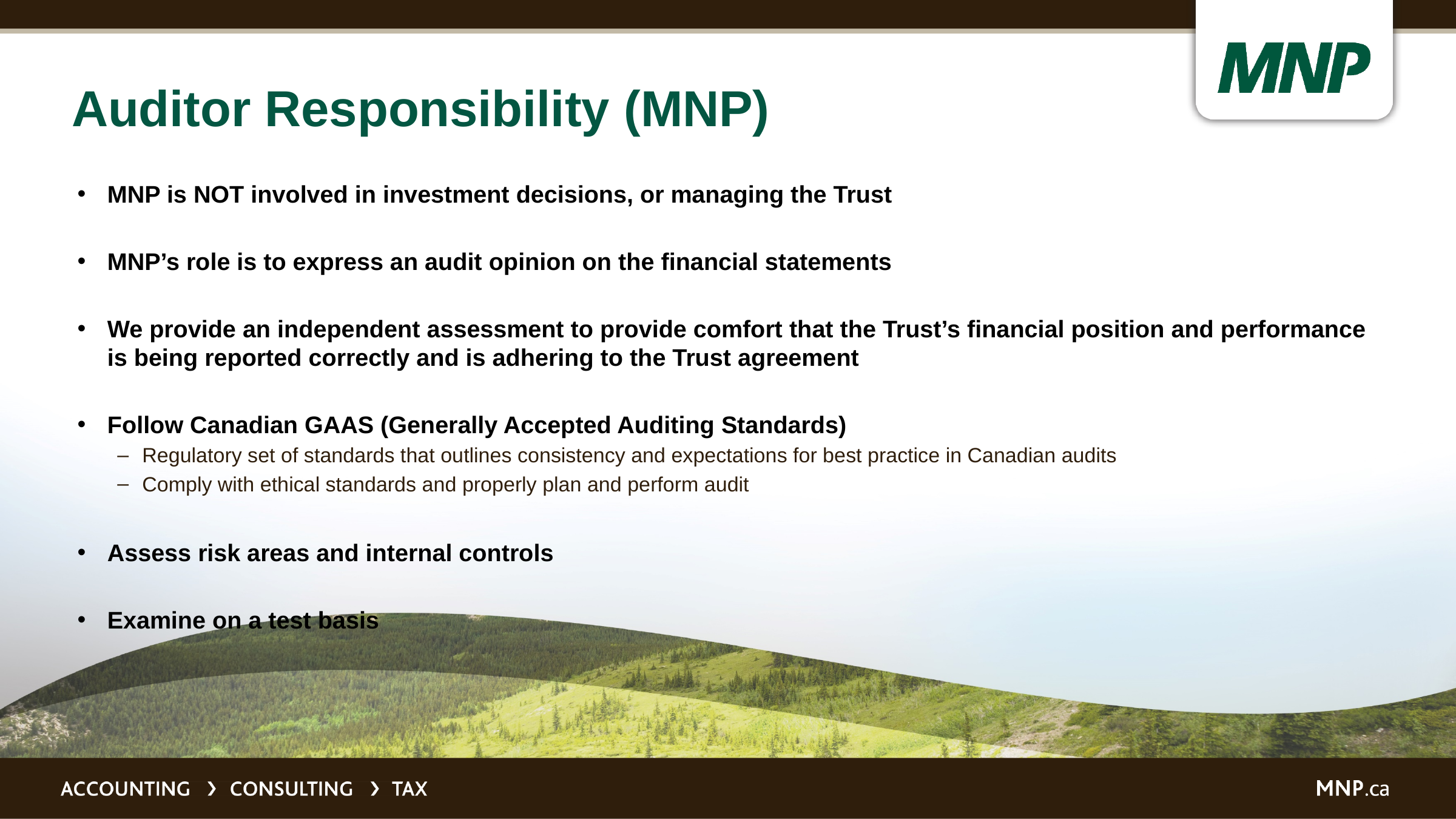

# Auditor Responsibility (MNP)
MNP is NOT involved in investment decisions, or managing the Trust

MNP’s role is to express an audit opinion on the financial statements

We provide an independent assessment to provide comfort that the Trust’s financial position and performance is being reported correctly and is adhering to the Trust agreement

Follow Canadian GAAS (Generally Accepted Auditing Standards)
Regulatory set of standards that outlines consistency and expectations for best practice in Canadian audits
Comply with ethical standards and properly plan and perform audit

Assess risk areas and internal controls

Examine on a test basis